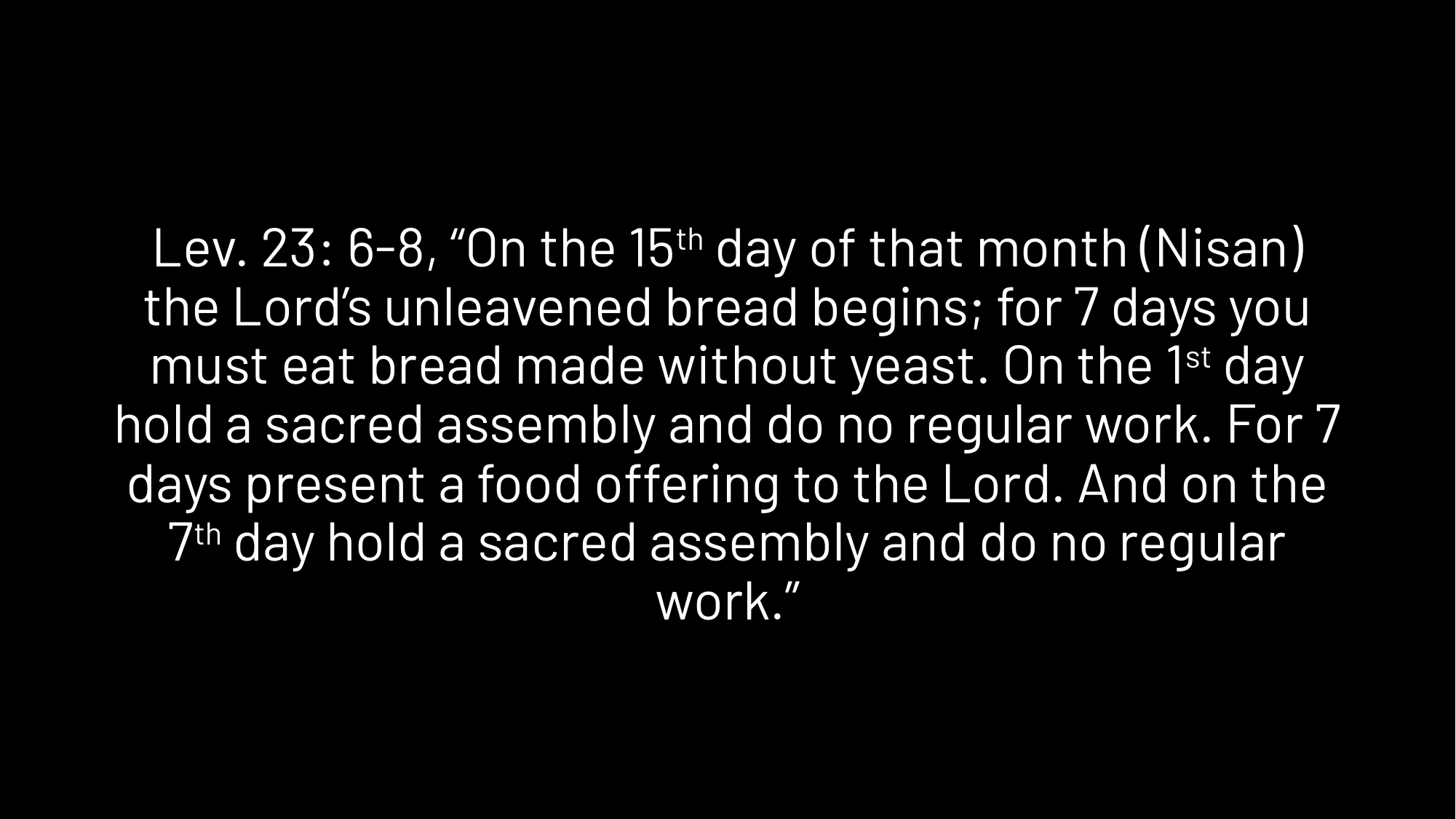

Lev. 23: 6-8, “On the 15th day of that month (Nisan) the Lord’s unleavened bread begins; for 7 days you must eat bread made without yeast. On the 1st day hold a sacred assembly and do no regular work. For 7 days present a food offering to the Lord. And on the 7th day hold a sacred assembly and do no regular work.”